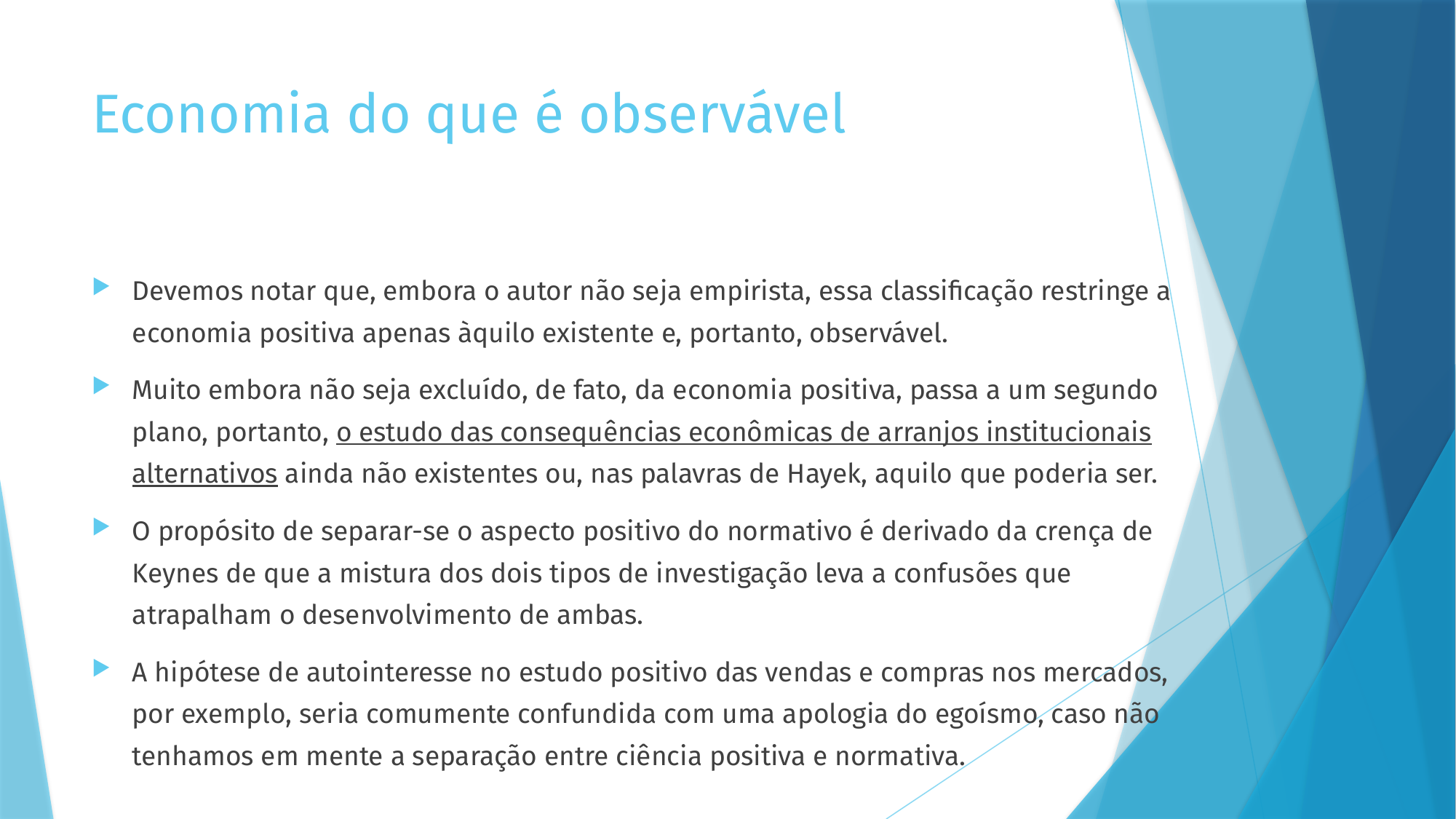

# Economia do que é observável
Devemos notar que, embora o autor não seja empirista, essa classificação restringe a economia positiva apenas àquilo existente e, portanto, observável.
Muito embora não seja excluído, de fato, da economia positiva, passa a um segundo plano, portanto, o estudo das consequências econômicas de arranjos institucionais alternativos ainda não existentes ou, nas palavras de Hayek, aquilo que poderia ser.
O propósito de separar-se o aspecto positivo do normativo é derivado da crença de Keynes de que a mistura dos dois tipos de investigação leva a confusões que atrapalham o desenvolvimento de ambas.
A hipótese de autointeresse no estudo positivo das vendas e compras nos mercados, por exemplo, seria comumente confundida com uma apologia do egoísmo, caso não tenhamos em mente a separação entre ciência positiva e normativa.